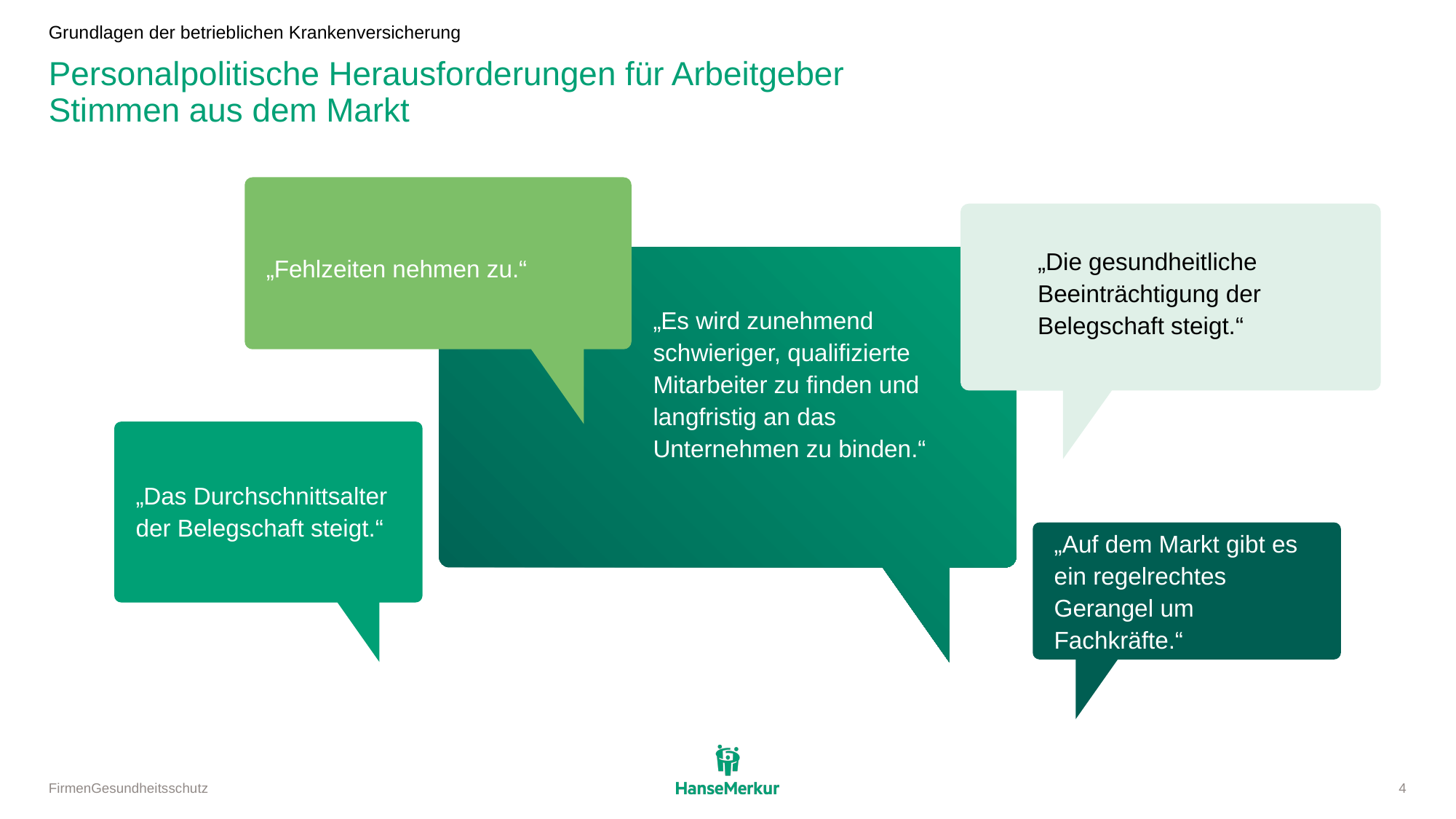

Grundlagen der betrieblichen Krankenversicherung
# Personalpolitische Herausforderungen für Arbeitgeber Stimmen aus dem Markt

„Fehlzeiten nehmen zu.“

„Die gesundheitliche Beeinträchtigung der Belegschaft steigt.“

„Es wird zunehmend schwieriger, qualifizierte Mitarbeiter zu finden und langfristig an das Unternehmen zu binden.“

„Das Durchschnittsalter der Belegschaft steigt.“

„Auf dem Markt gibt es ein regelrechtes Gerangel um Fachkräfte.“
FirmenGesundheitsschutz
4